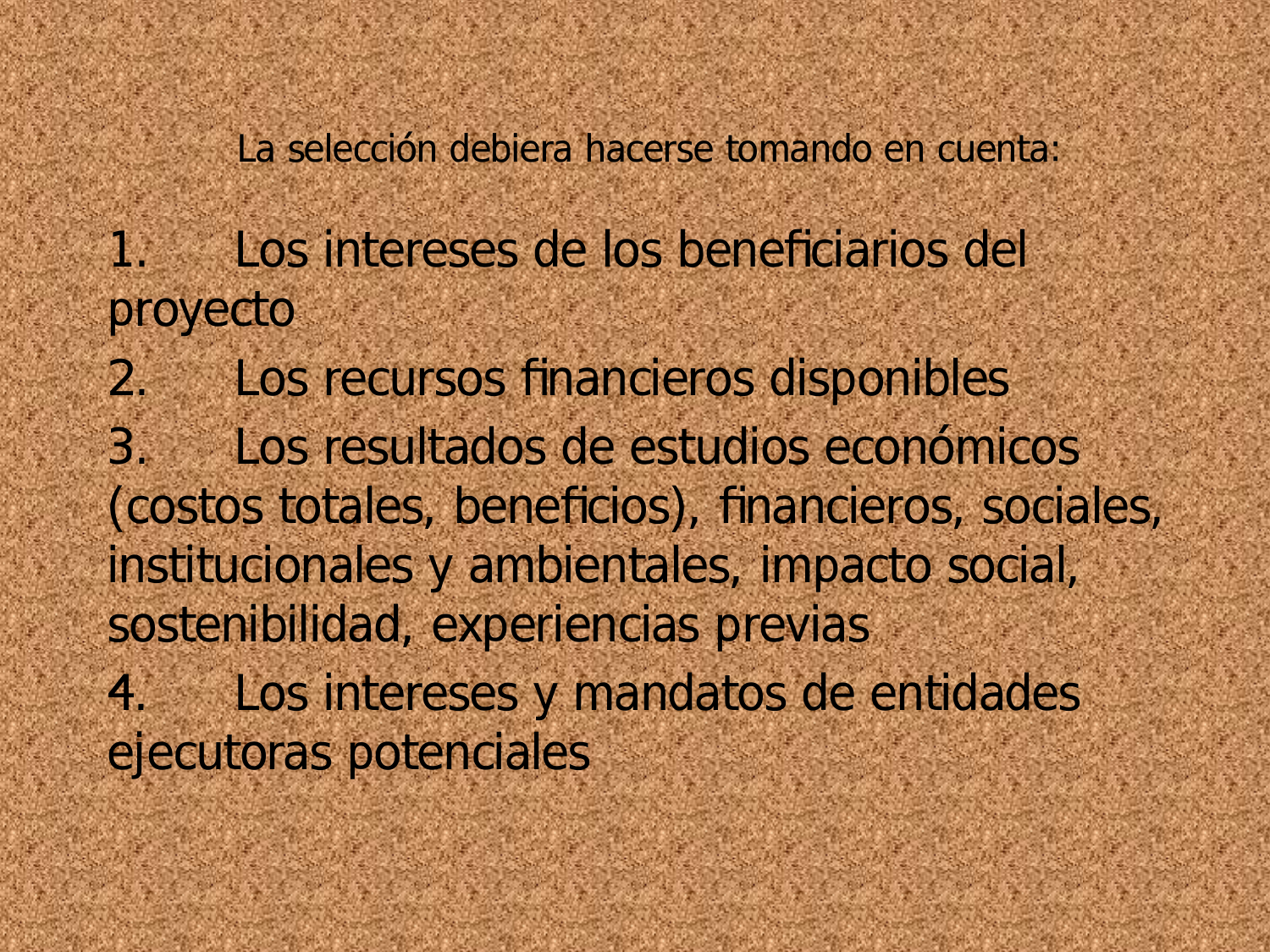

# La selección debiera hacerse tomando en cuenta:
1.	Los intereses de los beneficiarios del proyecto
2.	Los recursos financieros disponibles
3.	Los resultados de estudios económicos (costos totales, beneficios), financieros, sociales, institucionales y ambientales, impacto social, sostenibilidad, experiencias previas
4.	Los intereses y mandatos de entidades ejecutoras potenciales